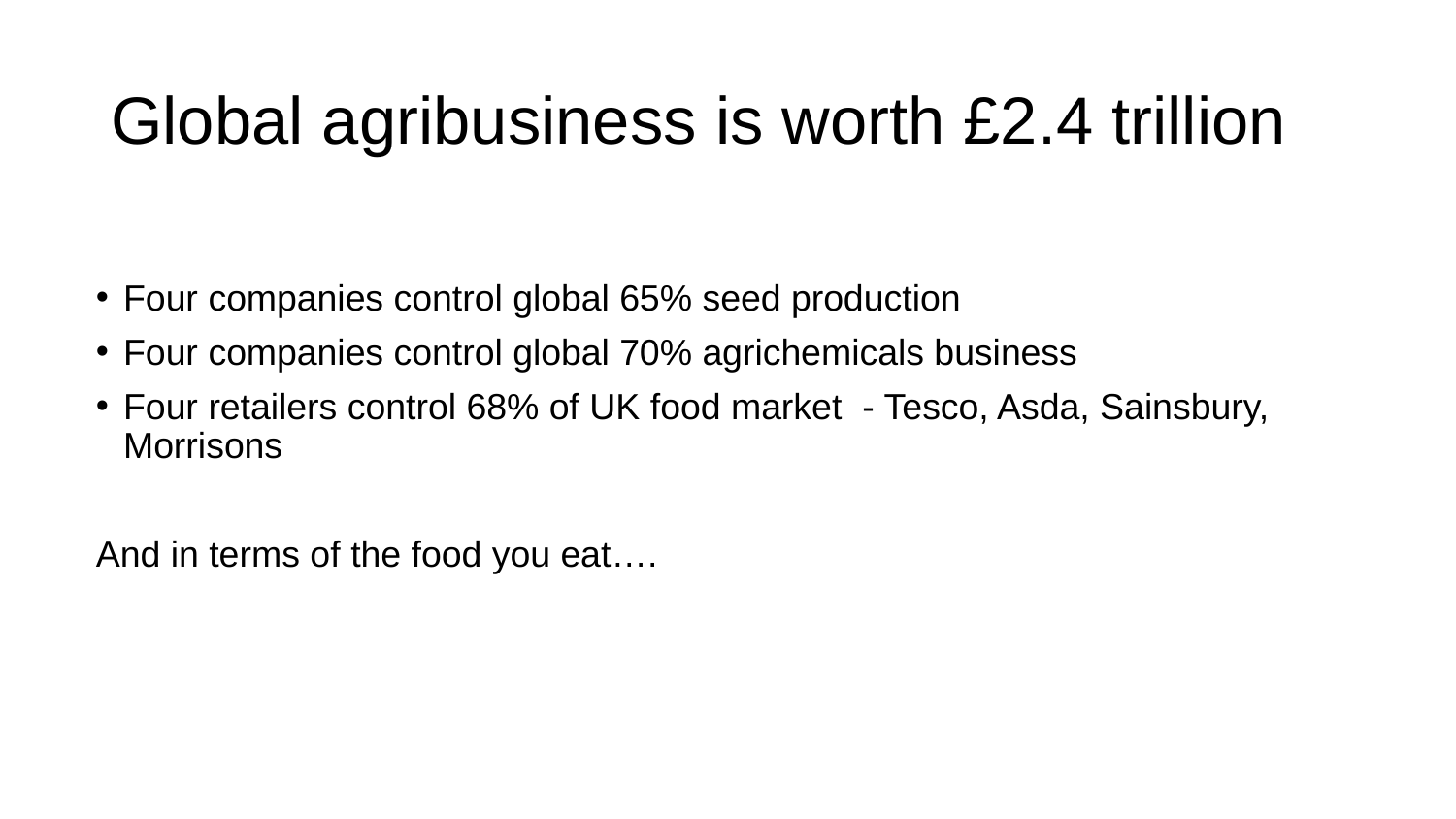

# Global agribusiness is worth £2.4 trillion
Four companies control global 65% seed production
Four companies control global 70% agrichemicals business
Four retailers control 68% of UK food market  - Tesco, Asda, Sainsbury, Morrisons

And in terms of the food you eat….